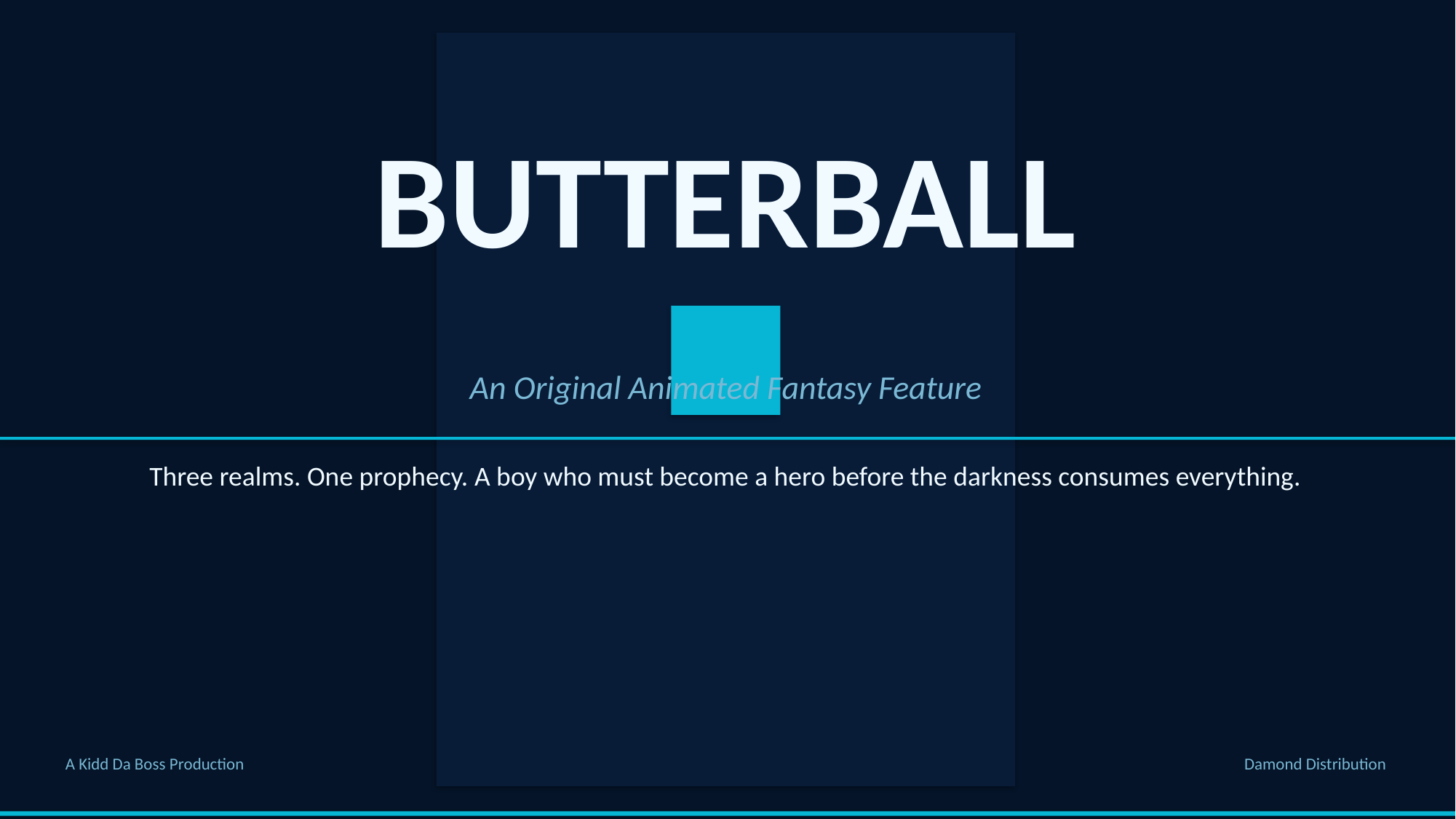

BUTTERBALL

An Original Animated Fantasy Feature

Three realms. One prophecy. A boy who must become a hero before the darkness consumes everything.
A Kidd Da Boss Production
Damond Distribution